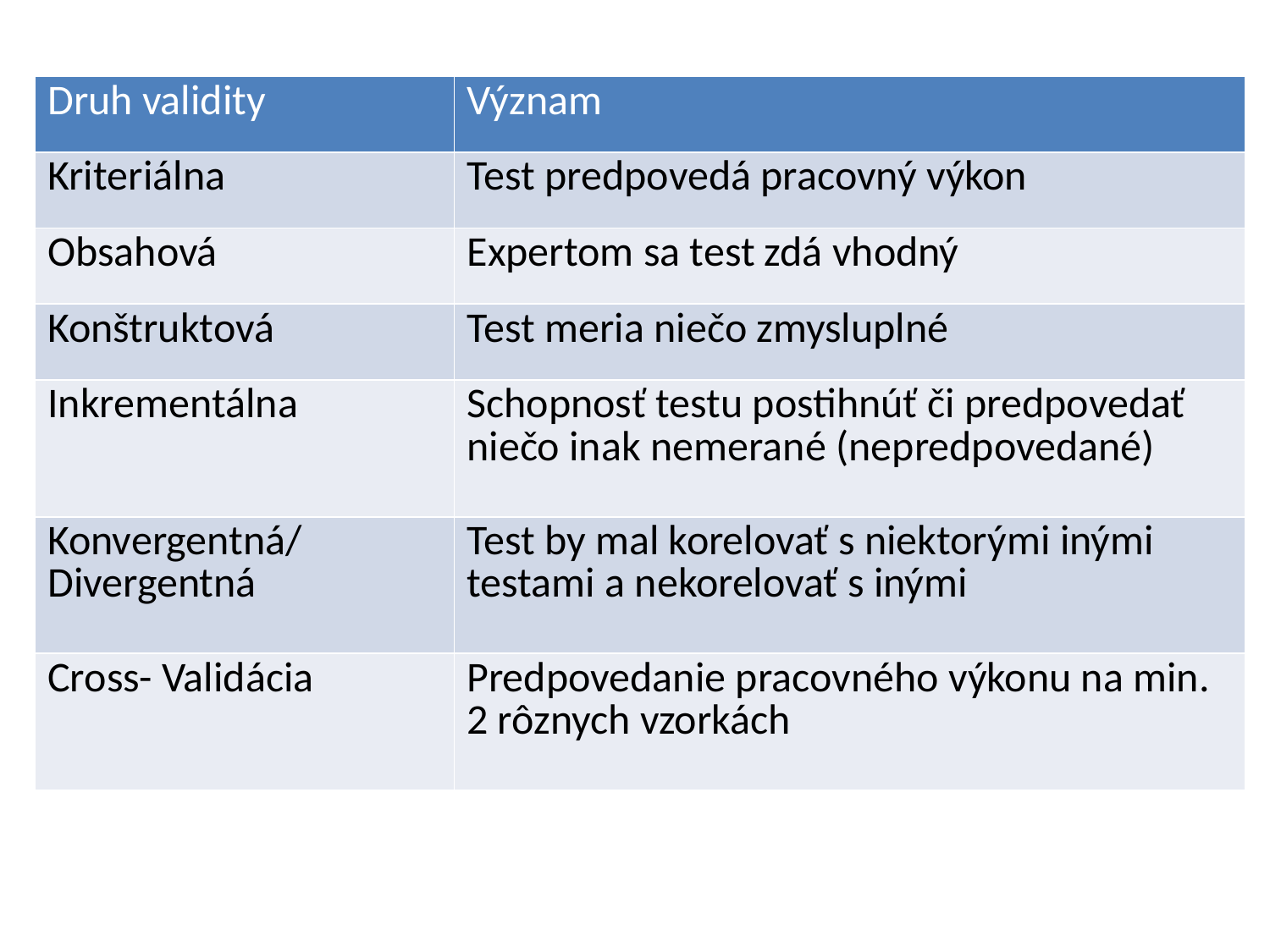

| Druh validity | Význam |
| --- | --- |
| Kriteriálna | Test predpovedá pracovný výkon |
| Obsahová | Expertom sa test zdá vhodný |
| Konštruktová | Test meria niečo zmysluplné |
| Inkrementálna | Schopnosť testu postihnúť či predpovedať niečo inak nemerané (nepredpovedané) |
| Konvergentná/Divergentná | Test by mal korelovať s niektorými inými testami a nekorelovať s inými |
| Cross- Validácia | Predpovedanie pracovného výkonu na min. 2 rôznych vzorkách |